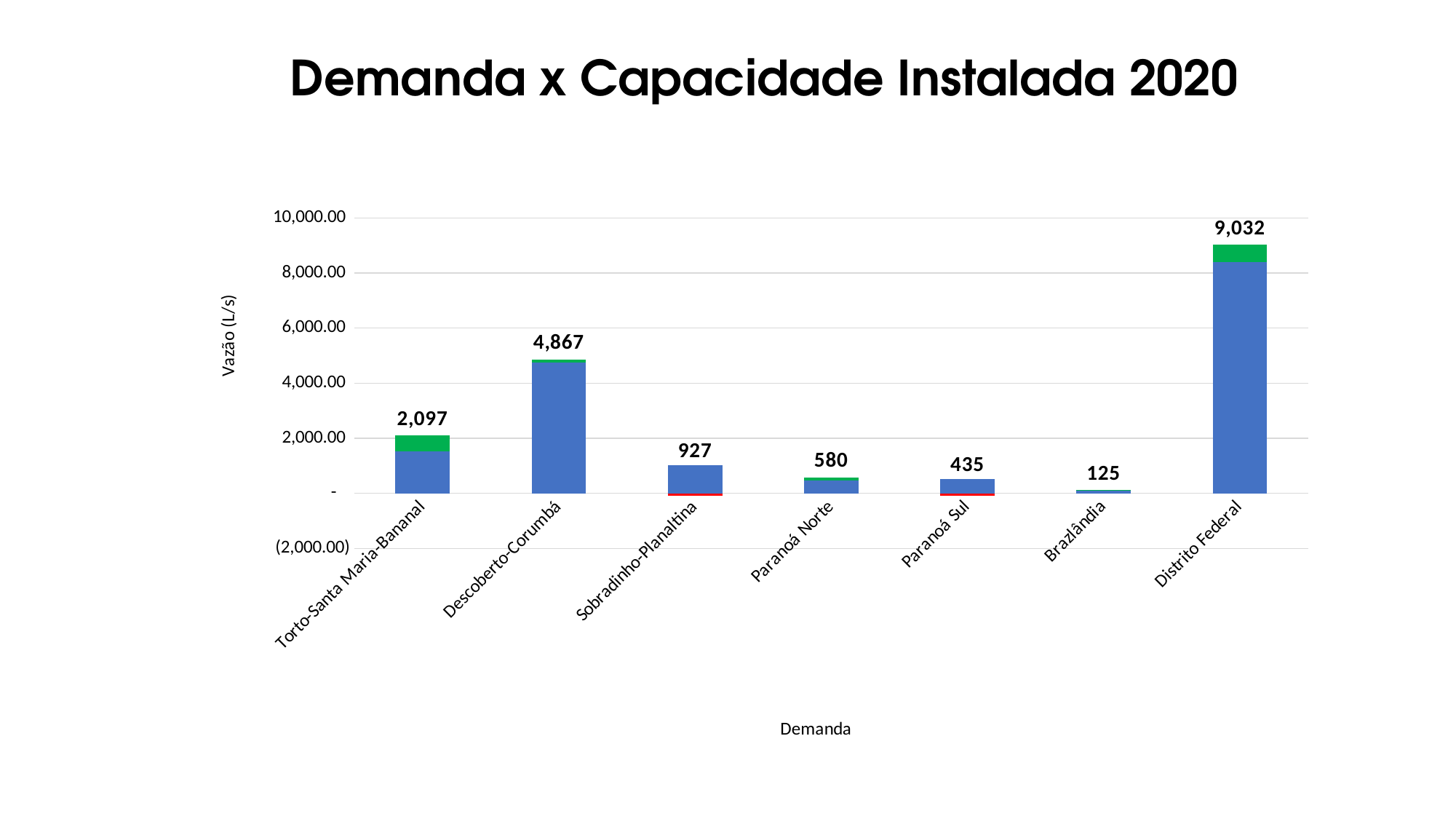

Demanda x Capacidade Instalada 2020

### Chart

| Category | Demanda 2020 (L/s) | Saldo 2020 (L/s) | Capacidade 2020 (L/s) |
|---|---|---|---|
| Torto-Santa Maria-Bananal | 1525.2122776132092 | 571.7877223867908 | 2097.0 |
| Descoberto-Corumbá | 4753.386234756581 | 113.75571410539123 | 4867.141948861972 |
| Sobradinho-Planaltina | 1011.4703882740162 | -84.28890946013712 | 927.181478813879 |
| Paranoá Norte | 467.57839608651625 | 112.89879292422108 | 580.4771890107373 |
| Paranoá Sul | 516.712216796875 | -82.10324493020232 | 434.60897186667273 |
| Brazlândia | 120.42810384114583 | 4.783146139354187 | 125.21124998050001 |
| Distrito Federal | 8394.787617368343 | 636.8332211654197 | 9031.620838533763 |